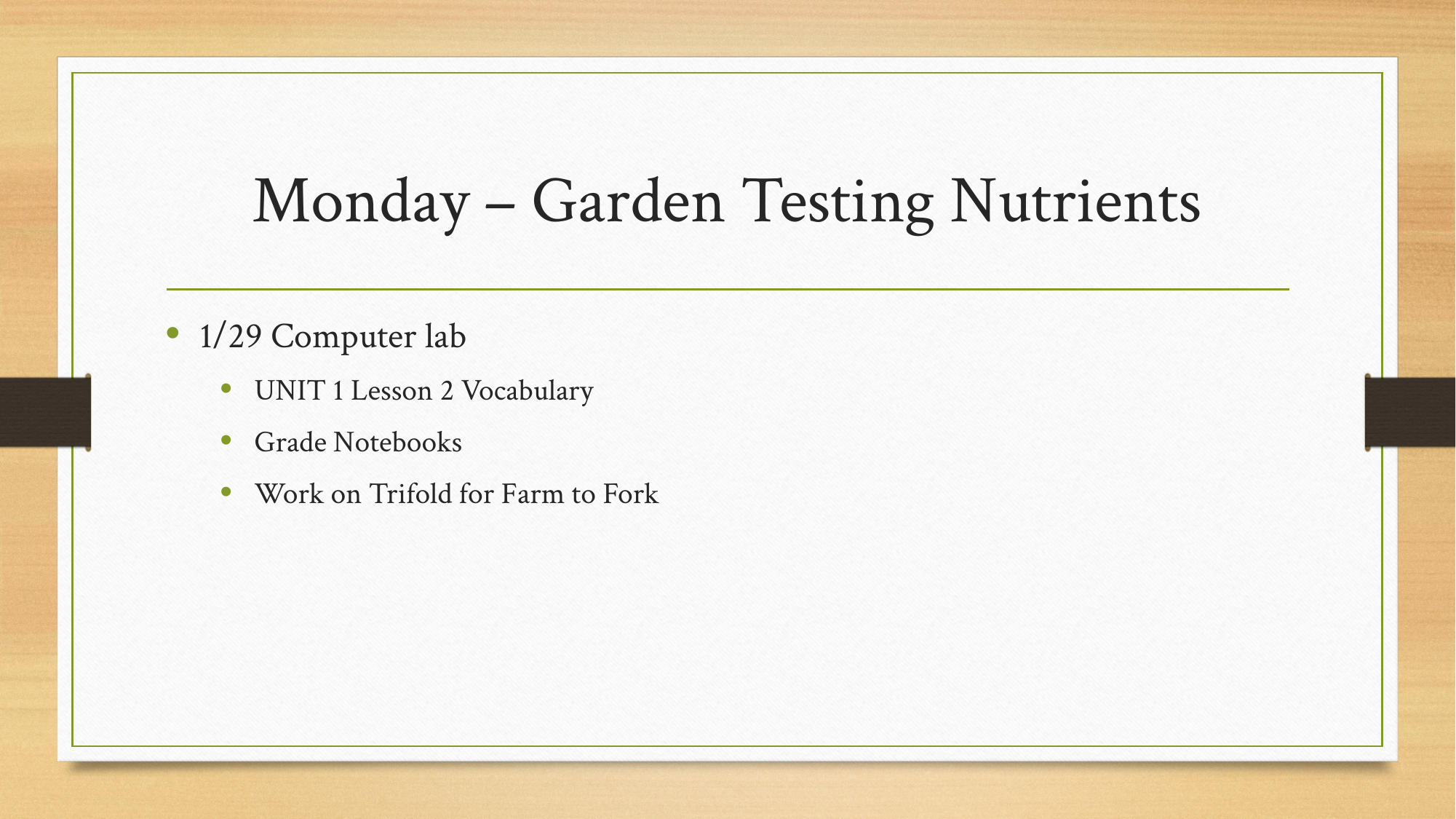

# Monday – Garden Testing Nutrients
1/29 Computer lab
UNIT 1 Lesson 2 Vocabulary
Grade Notebooks
Work on Trifold for Farm to Fork